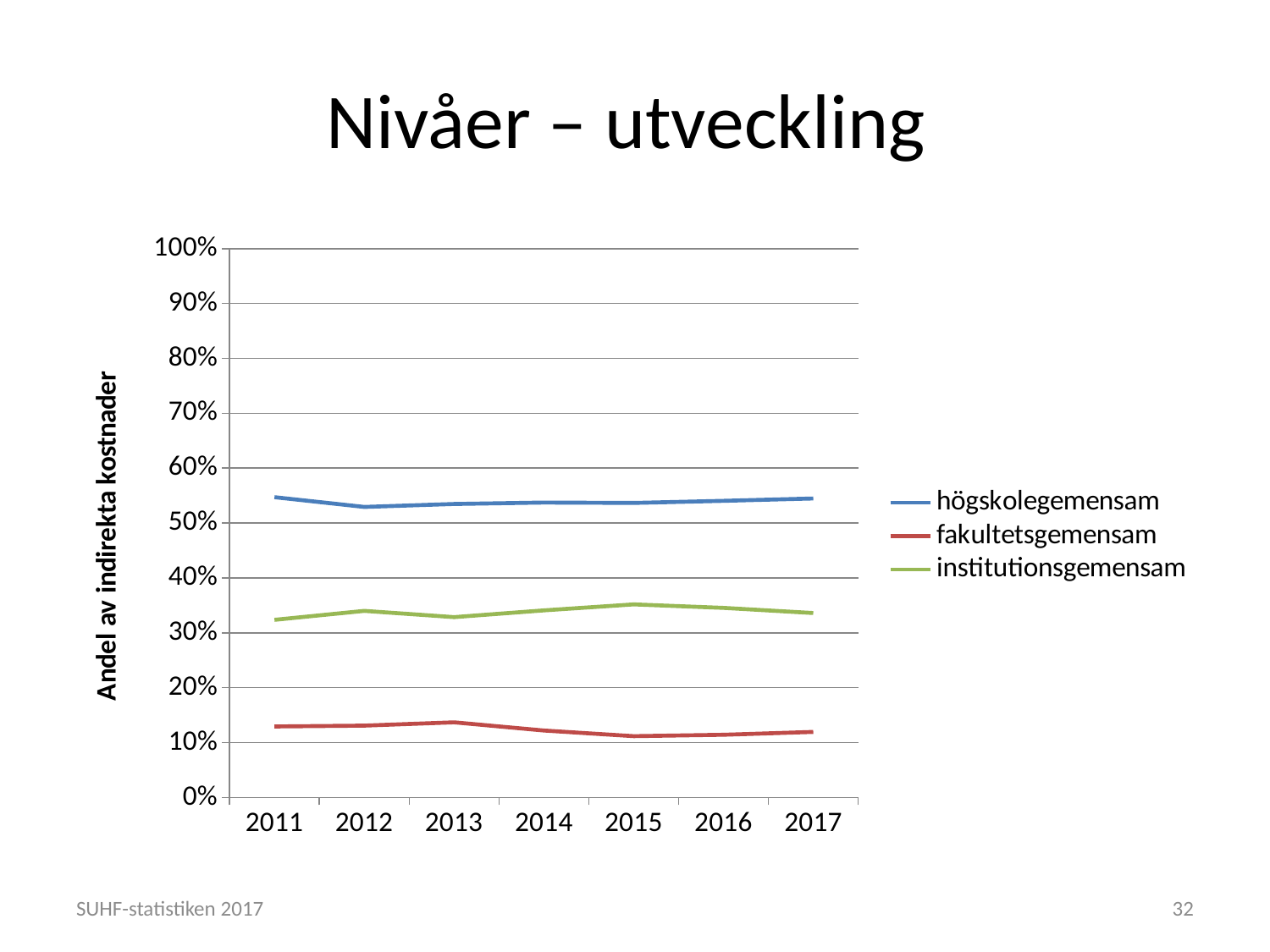

# Nivåer – utveckling

### Chart

| Category | högskolegemensam | fakultetsgemensam | institutionsgemensam |
|---|---|---|---|
| 2011 | 0.5470916018285127 | 0.1292958038188966 | 0.3236125943525907 |
| 2012 | 0.5292798814003975 | 0.1308350532574896 | 0.3398850653421128 |
| 2013 | 0.5346522683224371 | 0.13688981905969436 | 0.32845791261786855 |
| 2014 | 0.5372801954084466 | 0.12190256631841262 | 0.3408172382731407 |
| 2015 | 0.5366135671395826 | 0.11167796667146089 | 0.35170846618895646 |
| 2016 | 0.5404391288342636 | 0.11424303390454439 | 0.345317837261192 |
| 2017 | 0.5446794860365946 | 0.11940430246647928 | 0.33591621149692624 |
SUHF-statistiken 2017
32